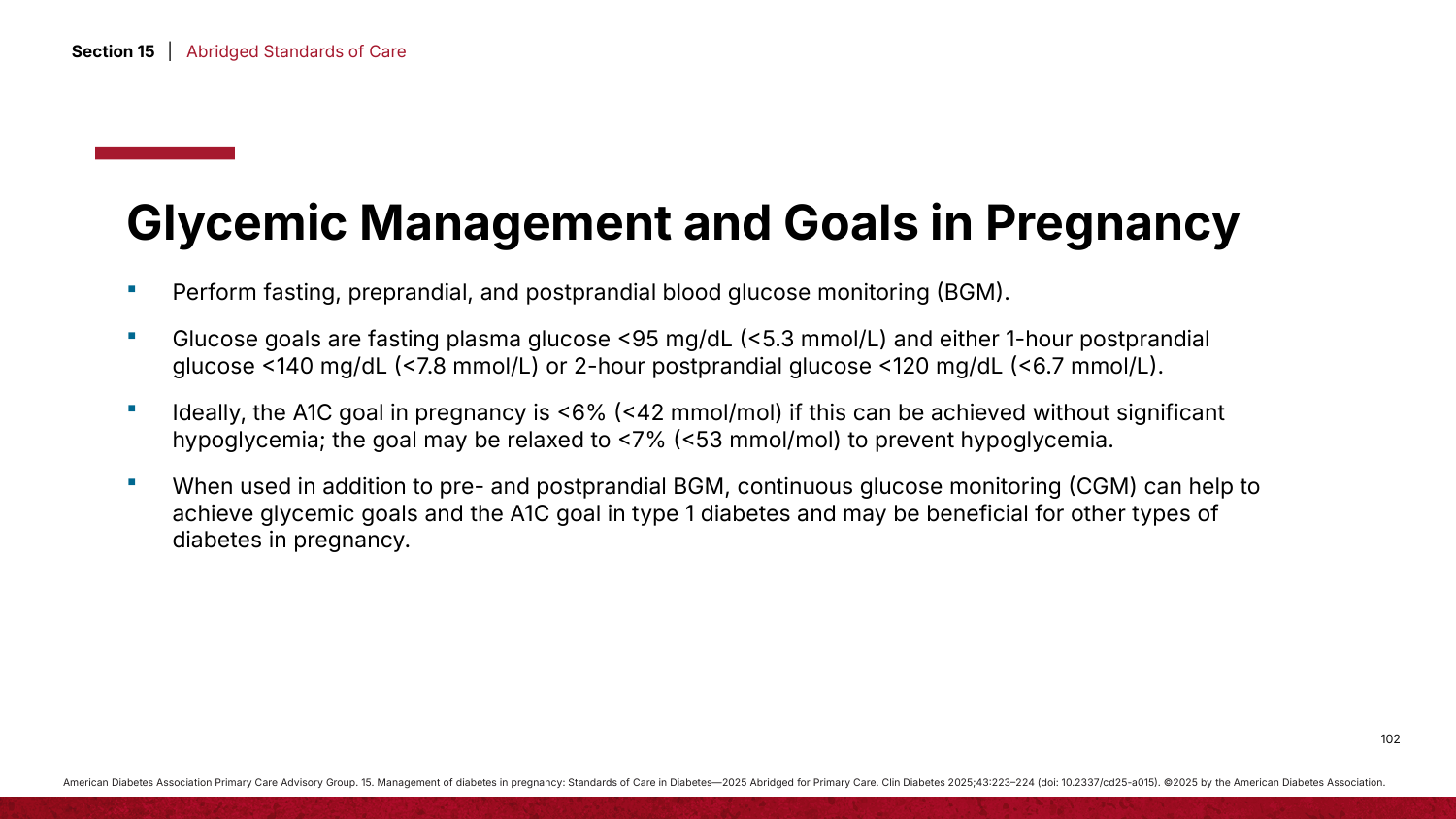

Section 15   |   Abridged Standards of Care
Glycemic Management and Goals in Pregnancy
Perform fasting, preprandial, and postprandial blood glucose monitoring (BGM).
Glucose goals are fasting plasma glucose <95 mg/dL (<5.3 mmol/L) and either 1-hour postprandial glucose <140 mg/dL (<7.8 mmol/L) or 2-hour postprandial glucose <120 mg/dL (<6.7 mmol/L).
Ideally, the A1C goal in pregnancy is <6% (<42 mmol/mol) if this can be achieved without significant hypoglycemia; the goal may be relaxed to <7% (<53 mmol/mol) to prevent hypoglycemia.
When used in addition to pre- and postprandial BGM, continuous glucose monitoring (CGM) can help to achieve glycemic goals and the A1C goal in type 1 diabetes and may be beneficial for other types of diabetes in pregnancy.
American Diabetes Association Primary Care Advisory Group. 15. Management of diabetes in pregnancy: Standards of Care in Diabetes—2025 Abridged for Primary Care. Clin Diabetes 2025;43:223–224 (doi: 10.2337/cd25-a015). ©2025 by the American Diabetes Association.